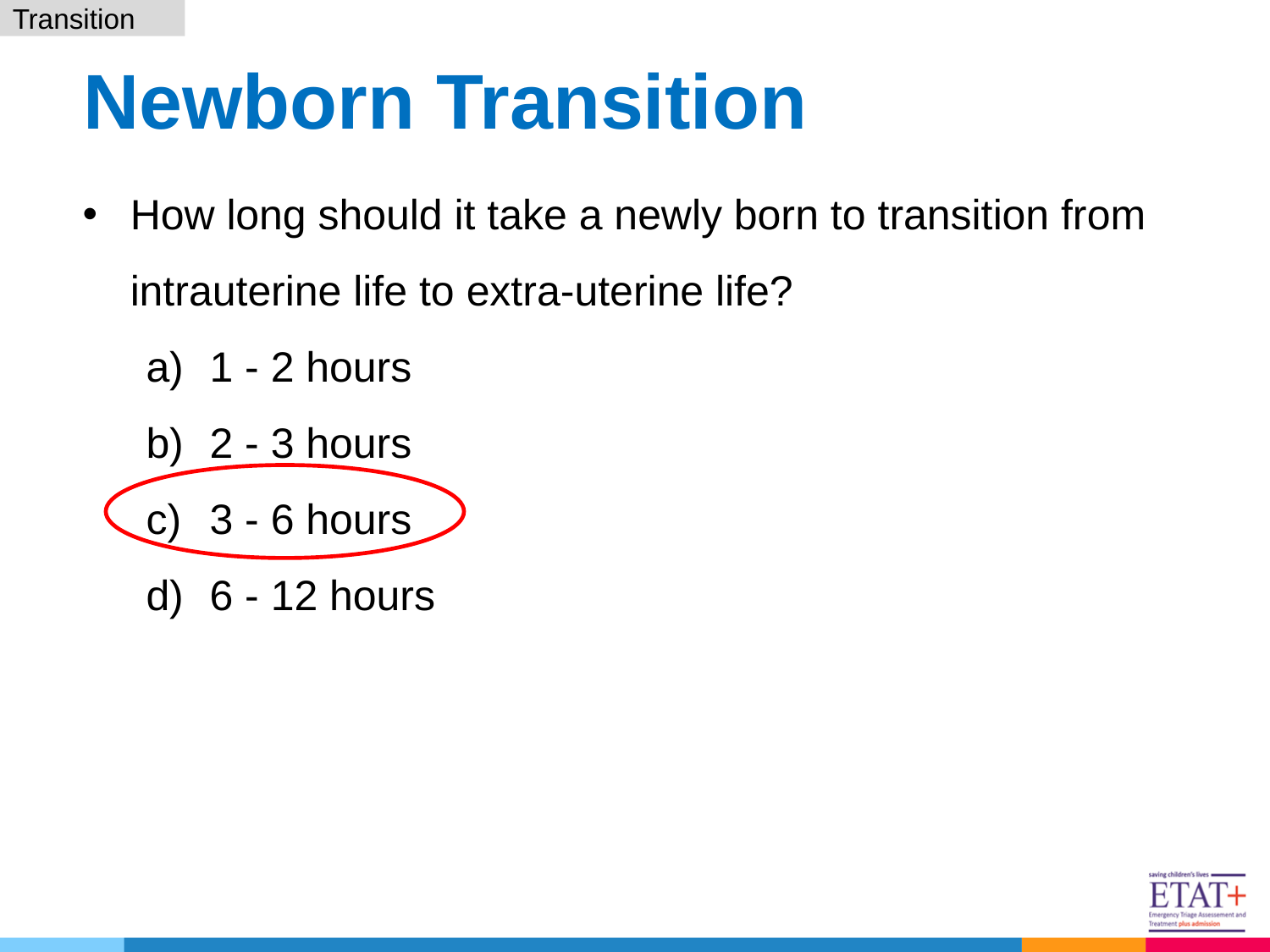

Transition
# Newborn Transition

How long should it take a newly born to transition from intrauterine life to extra-uterine life?
1 - 2 hours
2 - 3 hours
3 - 6 hours
6 - 12 hours